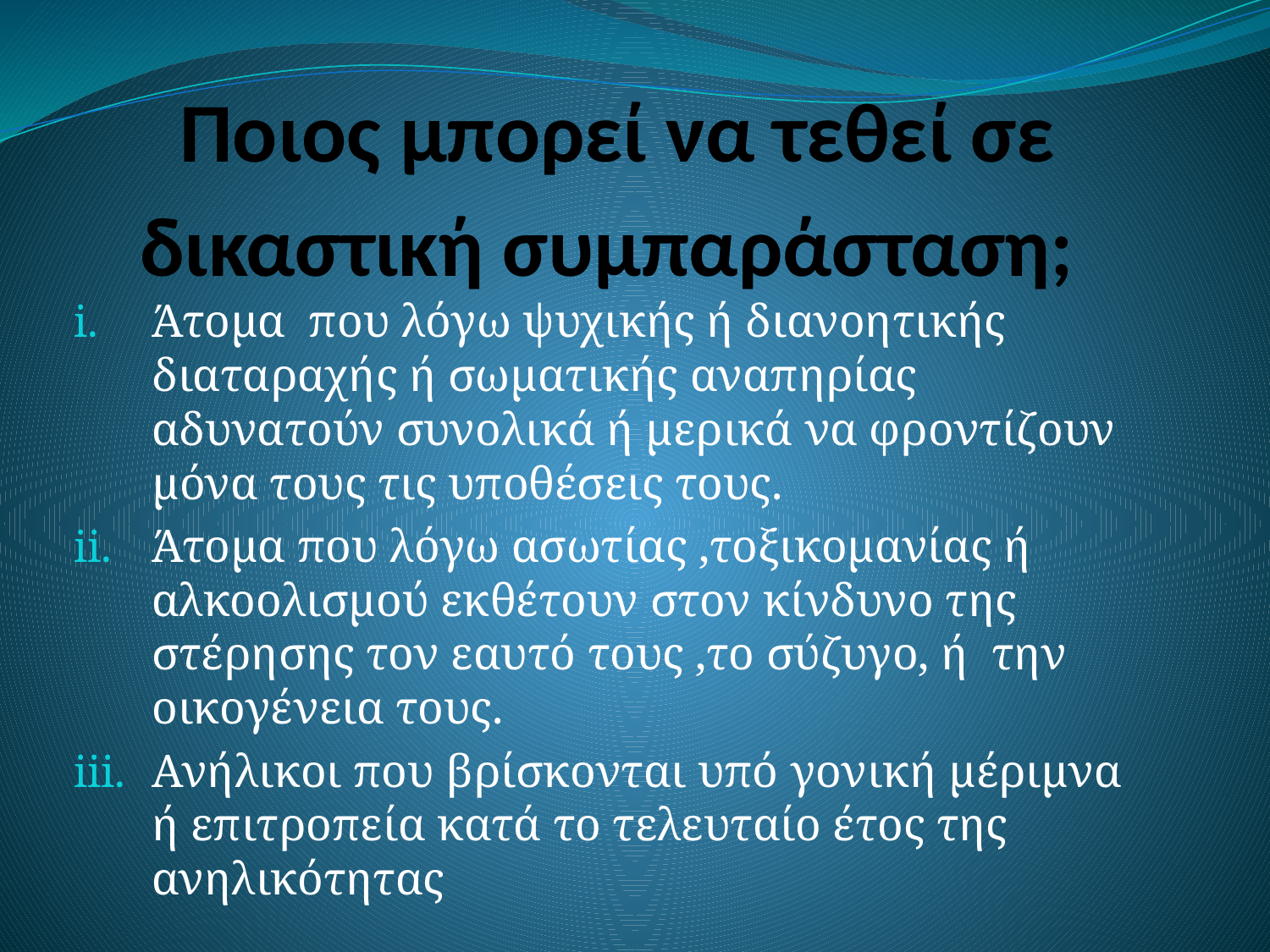

# Ποιος μπορεί να τεθεί σε δικαστική συμπαράσταση;
Άτομα  που λόγω ψυχικής ή διανοητικής διαταραχής ή σωματικής αναπηρίας αδυνατούν συνολικά ή μερικά να φροντίζουν μόνα τους τις υποθέσεις τους.
Άτομα που λόγω ασωτίας ,τοξικομανίας ή αλκοολισμού εκθέτουν στον κίνδυνο της στέρησης τον εαυτό τους ,το σύζυγο, ή  την οικογένεια τους.
Ανήλικοι που βρίσκονται υπό γονική μέριμνα ή επιτροπεία κατά το τελευταίο έτος της ανηλικότητας